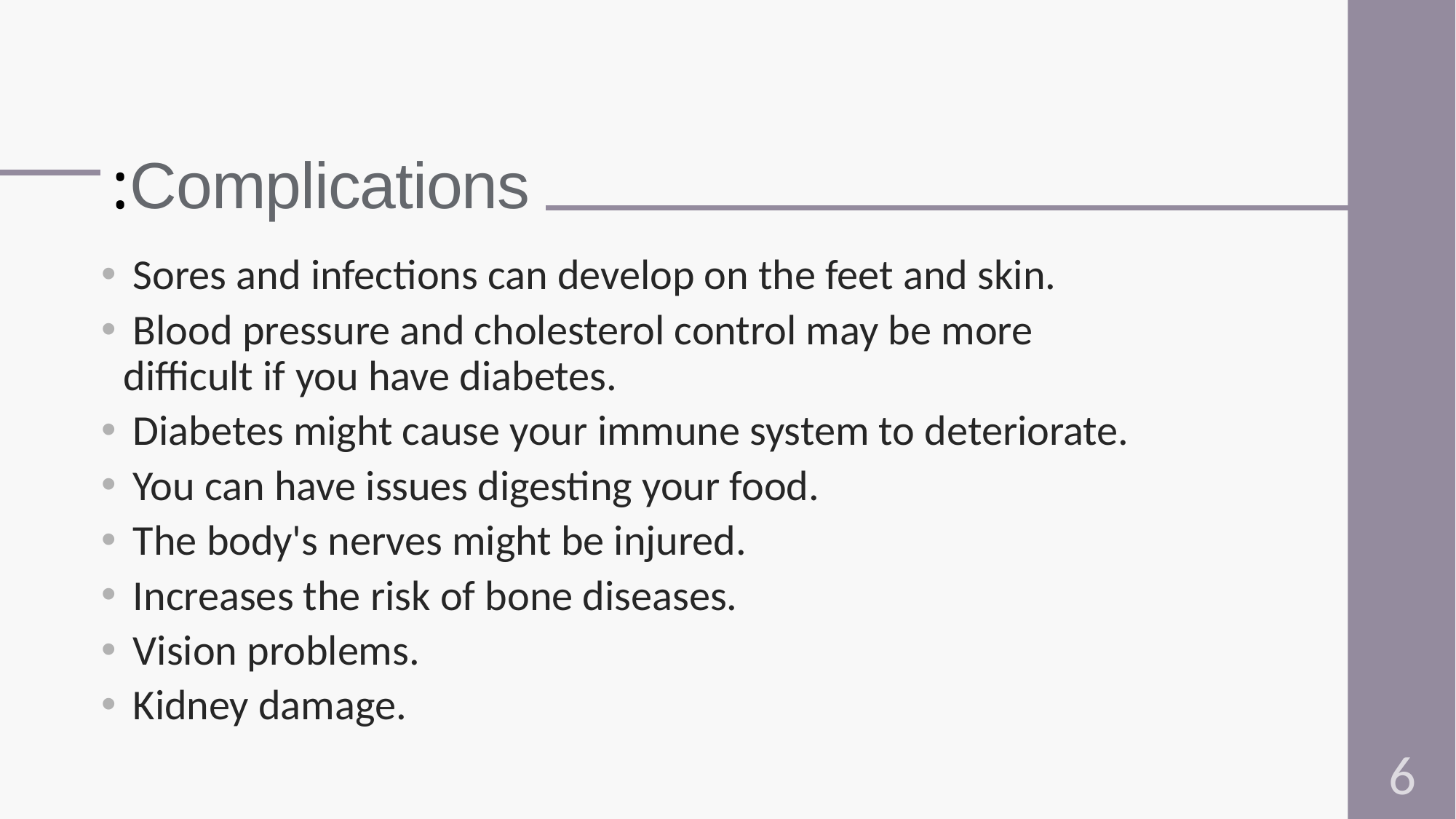

# Complications:
 Sores and infections can develop on the feet and skin.
 Blood pressure and cholesterol control may be more  difficult if you have diabetes.
 Diabetes might cause your immune system to deteriorate.
 You can have issues digesting your food.
 The body's nerves might be injured.
 Increases the risk of bone diseases.
 Vision problems.
 Kidney damage.

6